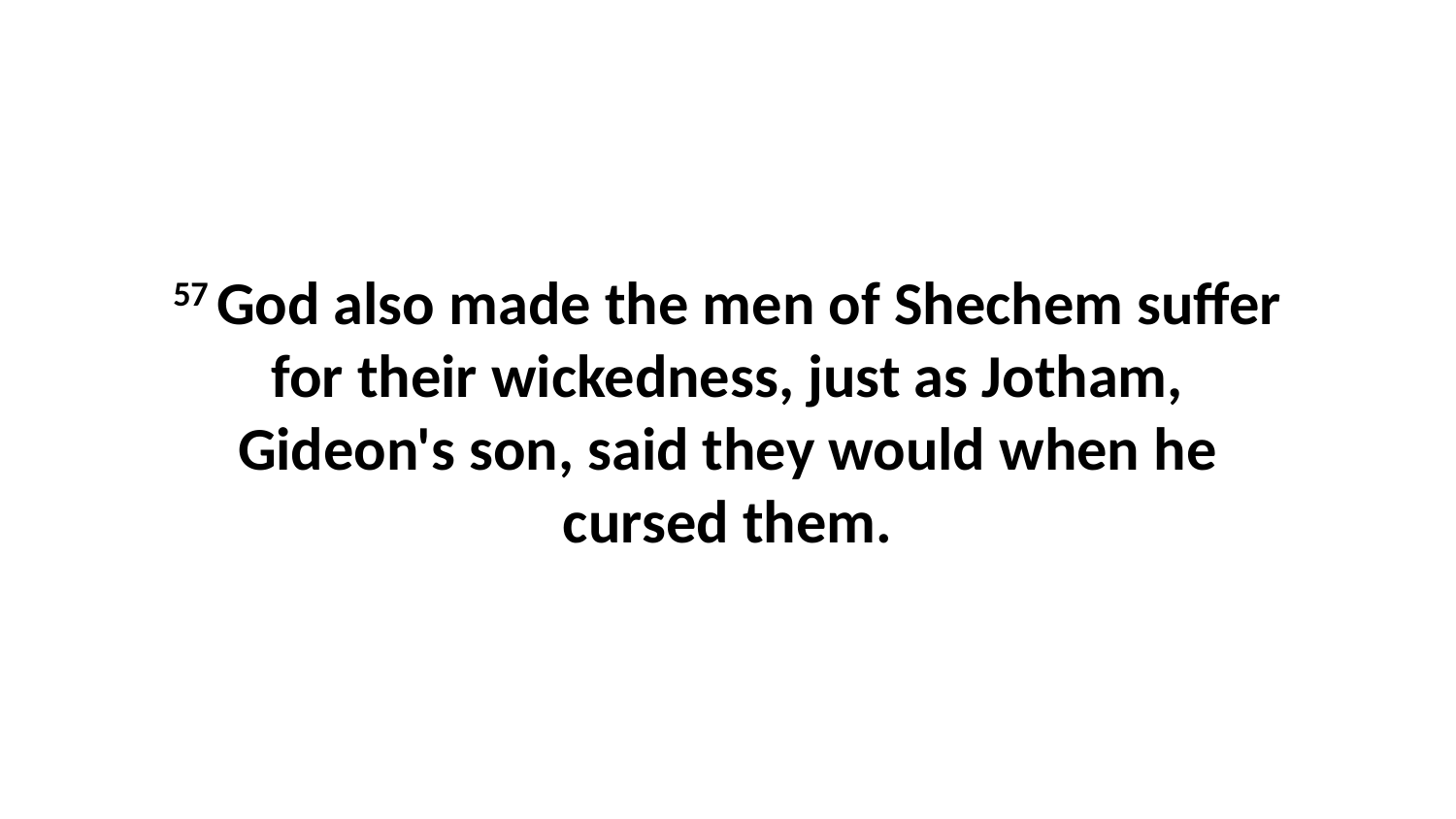

57 God also made the men of Shechem suffer for their wickedness, just as Jotham, Gideon's son, said they would when he cursed them.